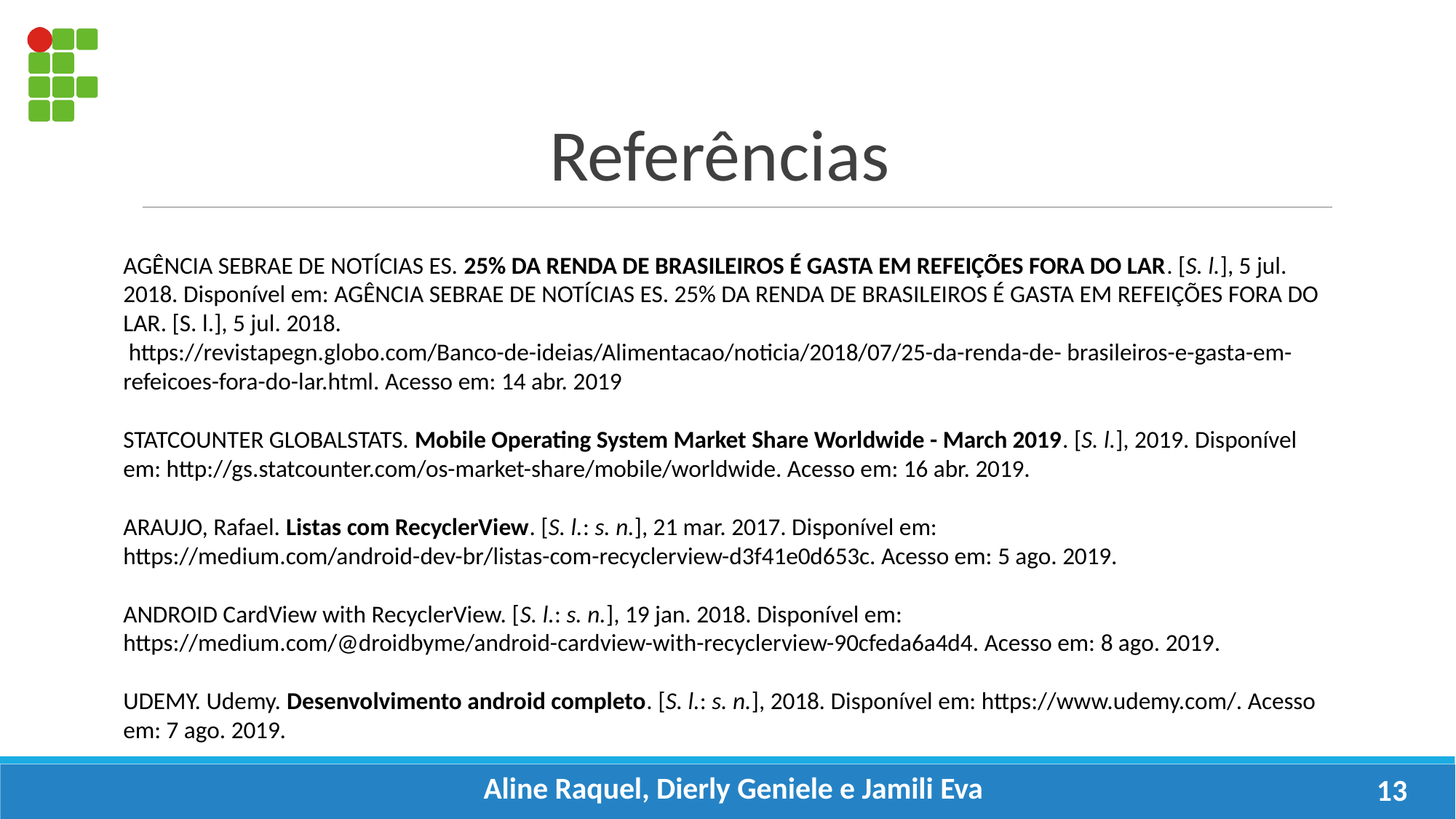

# Referências

AGÊNCIA SEBRAE DE NOTÍCIAS ES. 25% DA RENDA DE BRASILEIROS É GASTA EM REFEIÇÕES FORA DO LAR. [S. l.], 5 jul. 2018. Disponível em: AGÊNCIA SEBRAE DE NOTÍCIAS ES. 25% DA RENDA DE BRASILEIROS É GASTA EM REFEIÇÕES FORA DO LAR. [S. l.], 5 jul. 2018.
 https://revistapegn.globo.com/Banco-de-ideias/Alimentacao/noticia/2018/07/25-da-renda-de- brasileiros-e-gasta-em-refeicoes-fora-do-lar.html. Acesso em: 14 abr. 2019

STATCOUNTER GLOBALSTATS. Mobile Operating System Market Share Worldwide - March 2019. [S. l.], 2019. Disponível em: http://gs.statcounter.com/os-market-share/mobile/worldwide. Acesso em: 16 abr. 2019.

ARAUJO, Rafael. Listas com RecyclerView. [S. l.: s. n.], 21 mar. 2017. Disponível em: https://medium.com/android-dev-br/listas-com-recyclerview-d3f41e0d653c. Acesso em: 5 ago. 2019.

ANDROID CardView with RecyclerView. [S. l.: s. n.], 19 jan. 2018. Disponível em: https://medium.com/@droidbyme/android-cardview-with-recyclerview-90cfeda6a4d4. Acesso em: 8 ago. 2019.

UDEMY. Udemy. Desenvolvimento android completo. [S. l.: s. n.], 2018. Disponível em: https://www.udemy.com/. Acesso em: 7 ago. 2019.

Aline Raquel, Dierly Geniele e Jamili Eva
13